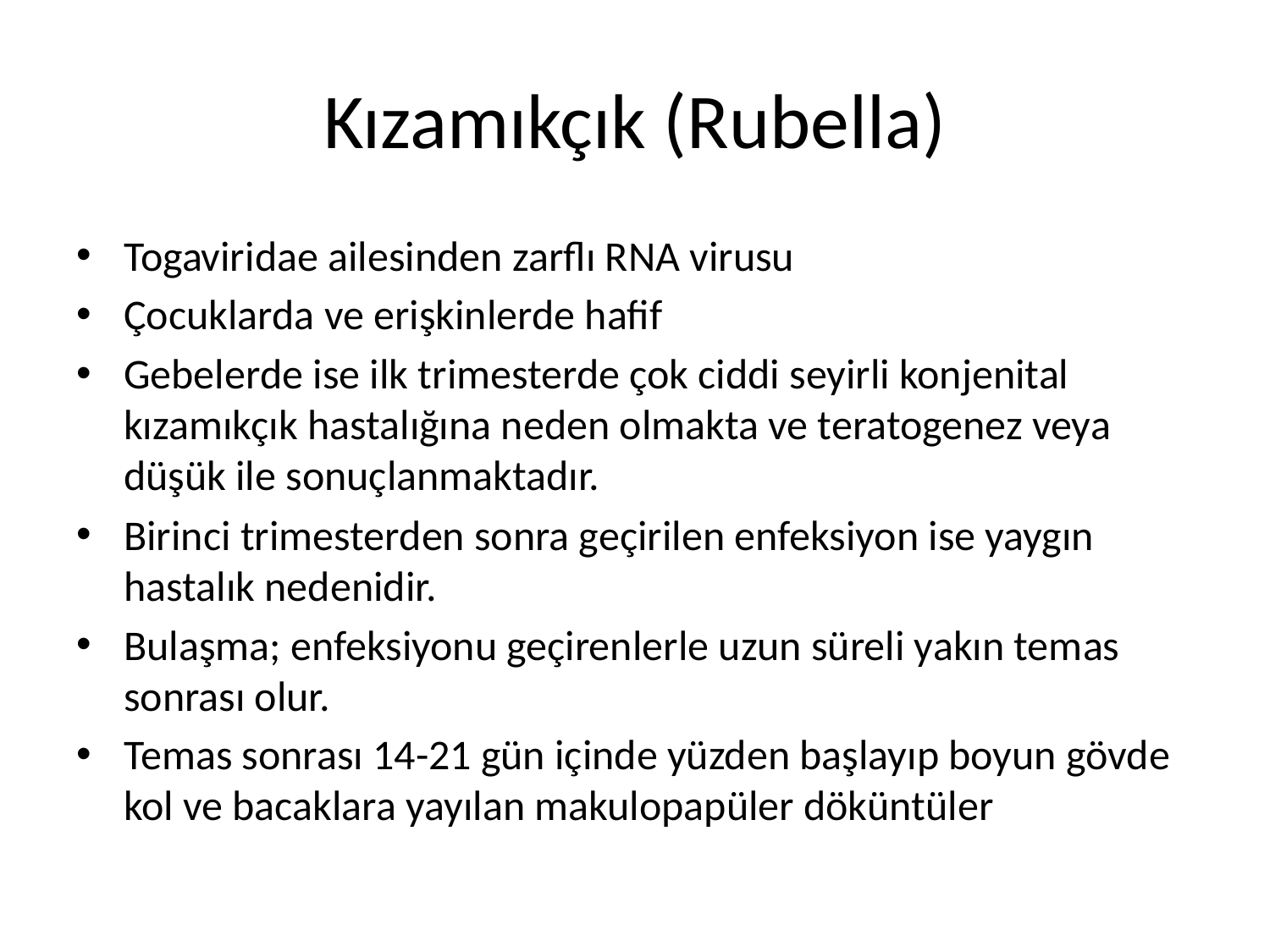

# Kızamıkçık (Rubella)
Togaviridae ailesinden zarflı RNA virusu
Çocuklarda ve erişkinlerde hafif
Gebelerde ise ilk trimesterde çok ciddi seyirli konjenital kızamıkçık hastalığına neden olmakta ve teratogenez veya düşük ile sonuçlanmaktadır.
Birinci trimesterden sonra geçirilen enfeksiyon ise yaygın hastalık nedenidir.
Bulaşma; enfeksiyonu geçirenlerle uzun süreli yakın temas sonrası olur.
Temas sonrası 14-21 gün içinde yüzden başlayıp boyun gövde kol ve bacaklara yayılan makulopapüler döküntüler